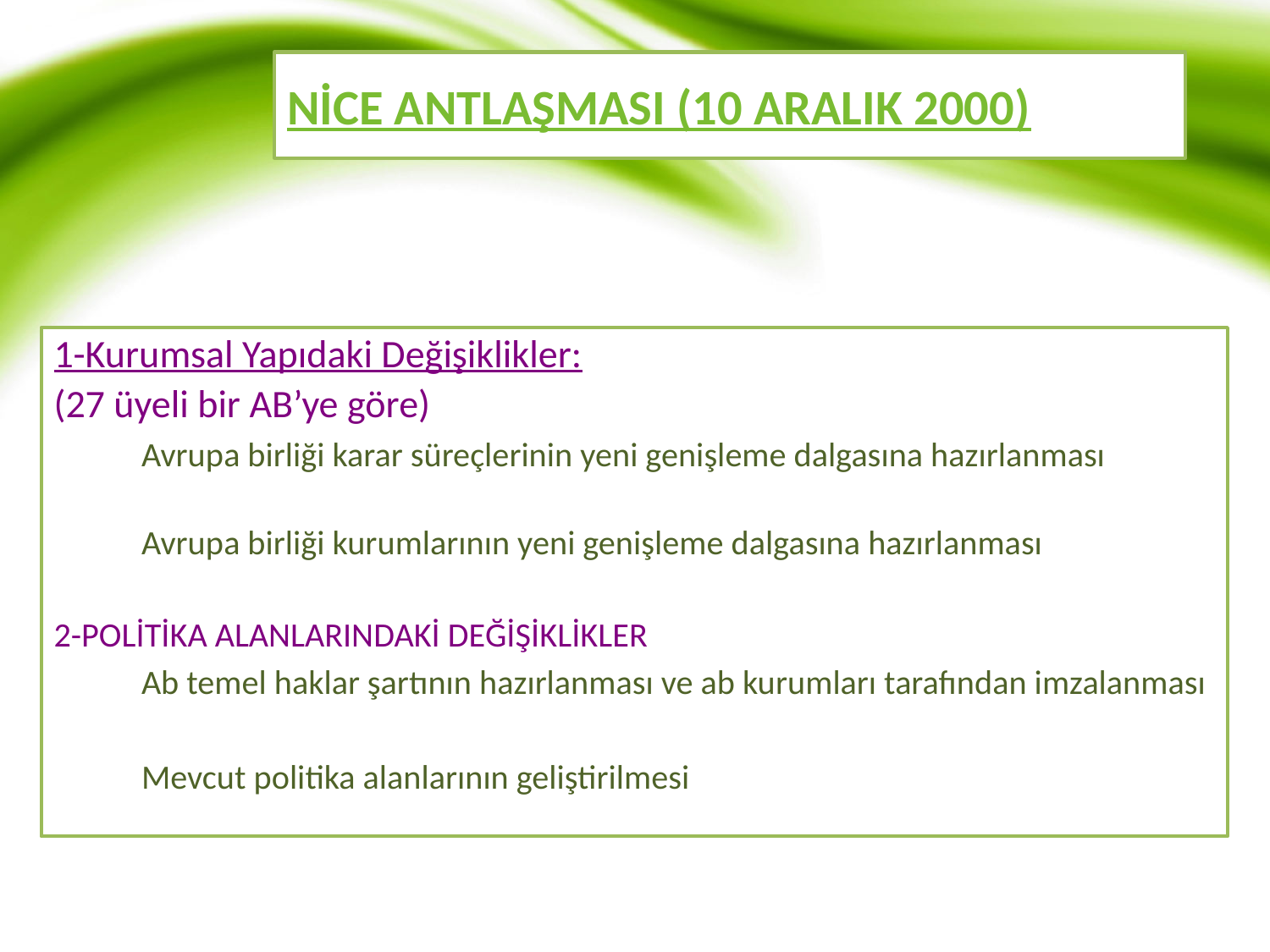

# NİCE ANTLAŞMASI (10 ARALIK 2000)
1-Kurumsal Yapıdaki Değişiklikler:
(27 üyeli bir AB’ye göre)
	Avrupa birliği karar süreçlerinin yeni genişleme dalgasına hazırlanması

	Avrupa birliği kurumlarının yeni genişleme dalgasına hazırlanması

2-POLİTİKA ALANLARINDAKİ DEĞİŞİKLİKLER
	Ab temel haklar şartının hazırlanması ve ab kurumları tarafından imzalanması

	Mevcut politika alanlarının geliştirilmesi